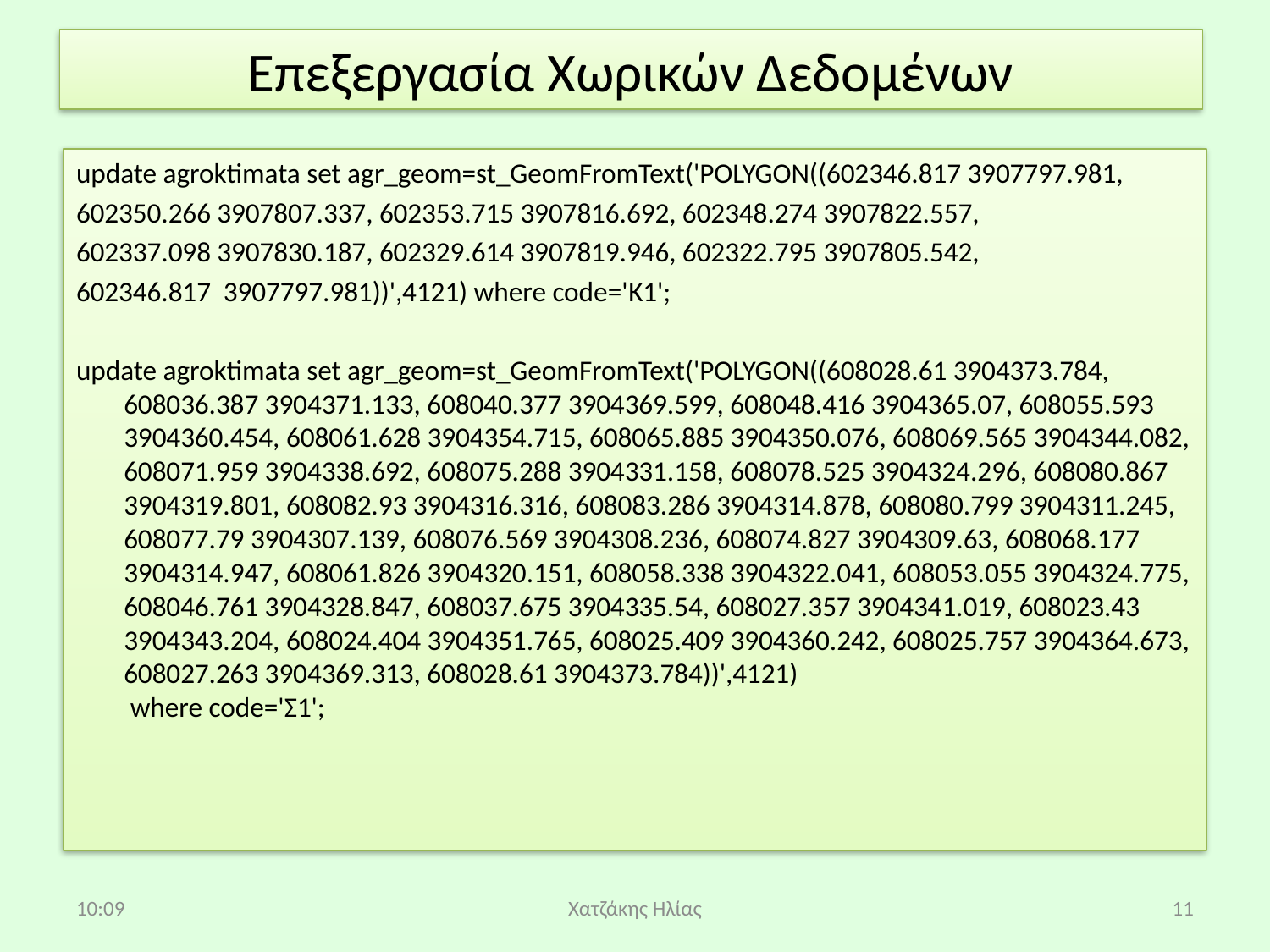

# Επεξεργασία Χωρικών Δεδομένων
update agroktimata set agr_geom=st_GeomFromText('POLYGON((602346.817 3907797.981,
602350.266 3907807.337, 602353.715 3907816.692, 602348.274 3907822.557,
602337.098 3907830.187, 602329.614 3907819.946, 602322.795 3907805.542,
602346.817  3907797.981))',4121) where code='Κ1';

update agroktimata set agr_geom=st_GeomFromText('POLYGON((608028.61 3904373.784, 608036.387 3904371.133, 608040.377 3904369.599, 608048.416 3904365.07, 608055.593 3904360.454, 608061.628 3904354.715, 608065.885 3904350.076, 608069.565 3904344.082, 608071.959 3904338.692, 608075.288 3904331.158, 608078.525 3904324.296, 608080.867 3904319.801, 608082.93 3904316.316, 608083.286 3904314.878, 608080.799 3904311.245, 608077.79 3904307.139, 608076.569 3904308.236, 608074.827 3904309.63, 608068.177 3904314.947, 608061.826 3904320.151, 608058.338 3904322.041, 608053.055 3904324.775, 608046.761 3904328.847, 608037.675 3904335.54, 608027.357 3904341.019, 608023.43 3904343.204, 608024.404 3904351.765, 608025.409 3904360.242, 608025.757 3904364.673, 608027.263 3904369.313, 608028.61 3904373.784))',4121)
 where code='Σ1';
10:09
Χατζάκης Ηλίας
11